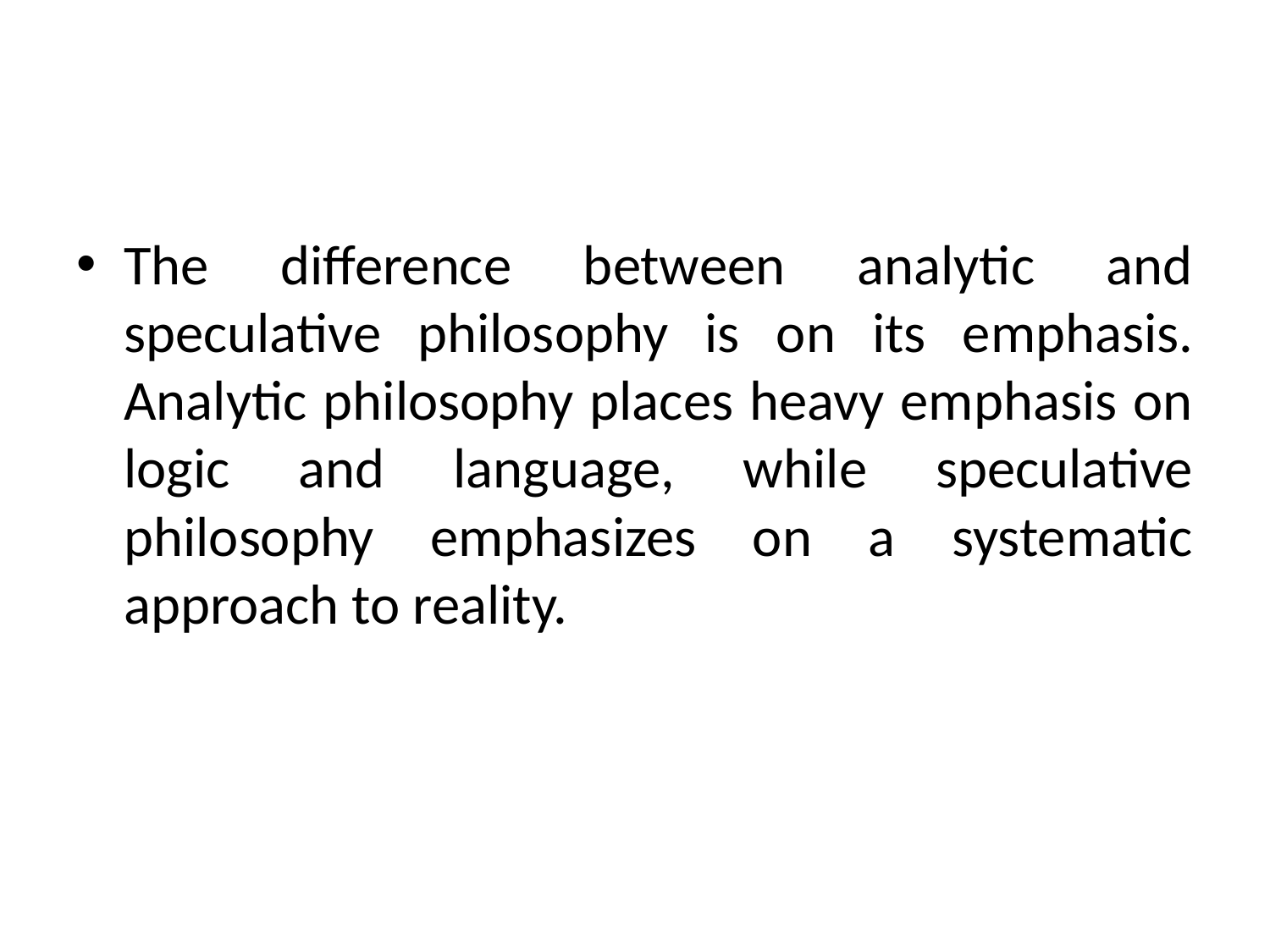

The difference between analytic and speculative philosophy is on its emphasis. Analytic philosophy places heavy emphasis on logic and language, while speculative philosophy emphasizes on a systematic approach to reality.